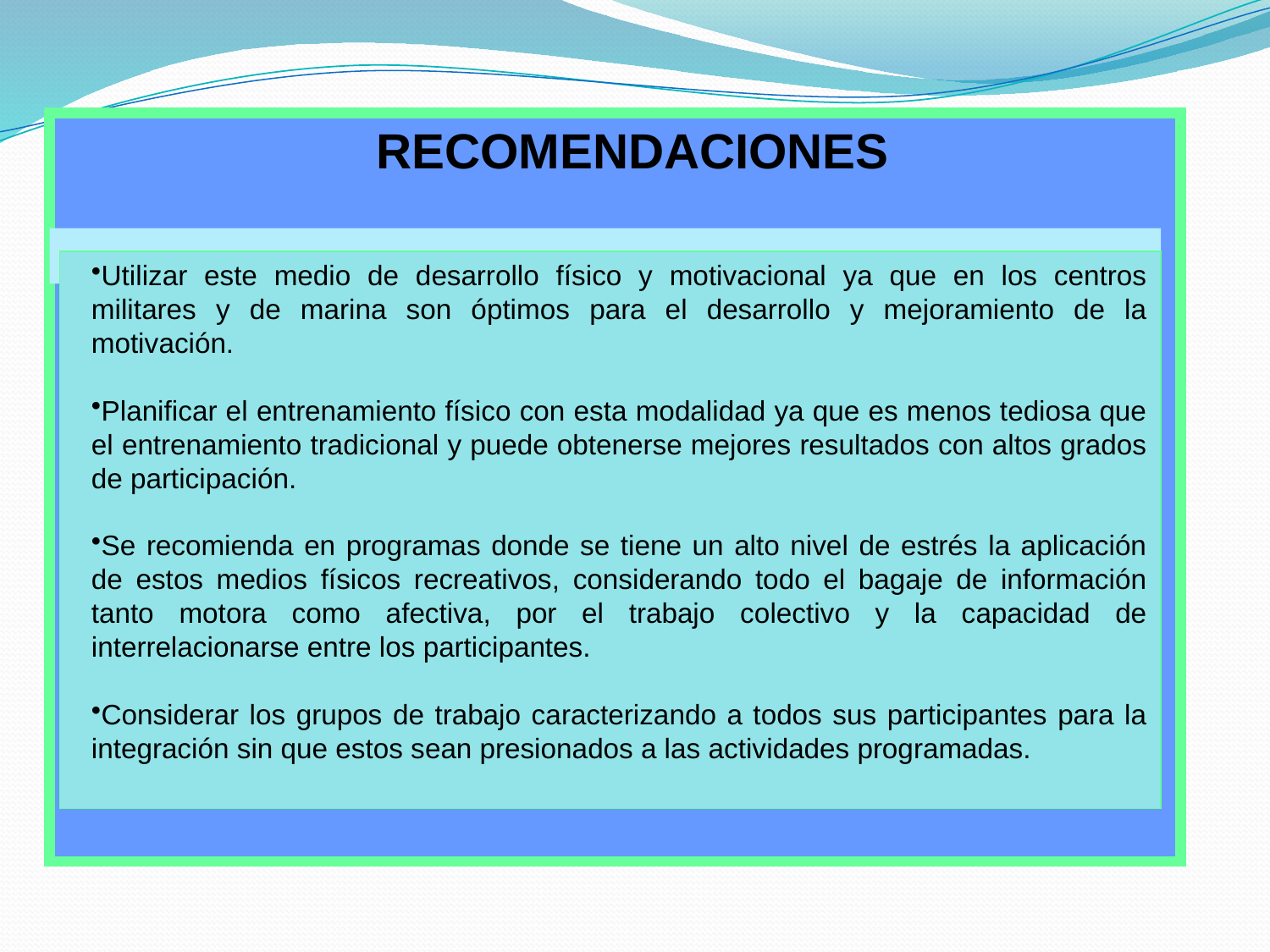

RECOMENDACIONES

Utilizar este medio de desarrollo físico y motivacional ya que en los centros militares y de marina son óptimos para el desarrollo y mejoramiento de la motivación.

Planificar el entrenamiento físico con esta modalidad ya que es menos tediosa que el entrenamiento tradicional y puede obtenerse mejores resultados con altos grados de participación.

Se recomienda en programas donde se tiene un alto nivel de estrés la aplicación de estos medios físicos recreativos, considerando todo el bagaje de información tanto motora como afectiva, por el trabajo colectivo y la capacidad de interrelacionarse entre los participantes.

Considerar los grupos de trabajo caracterizando a todos sus participantes para la integración sin que estos sean presionados a las actividades programadas.